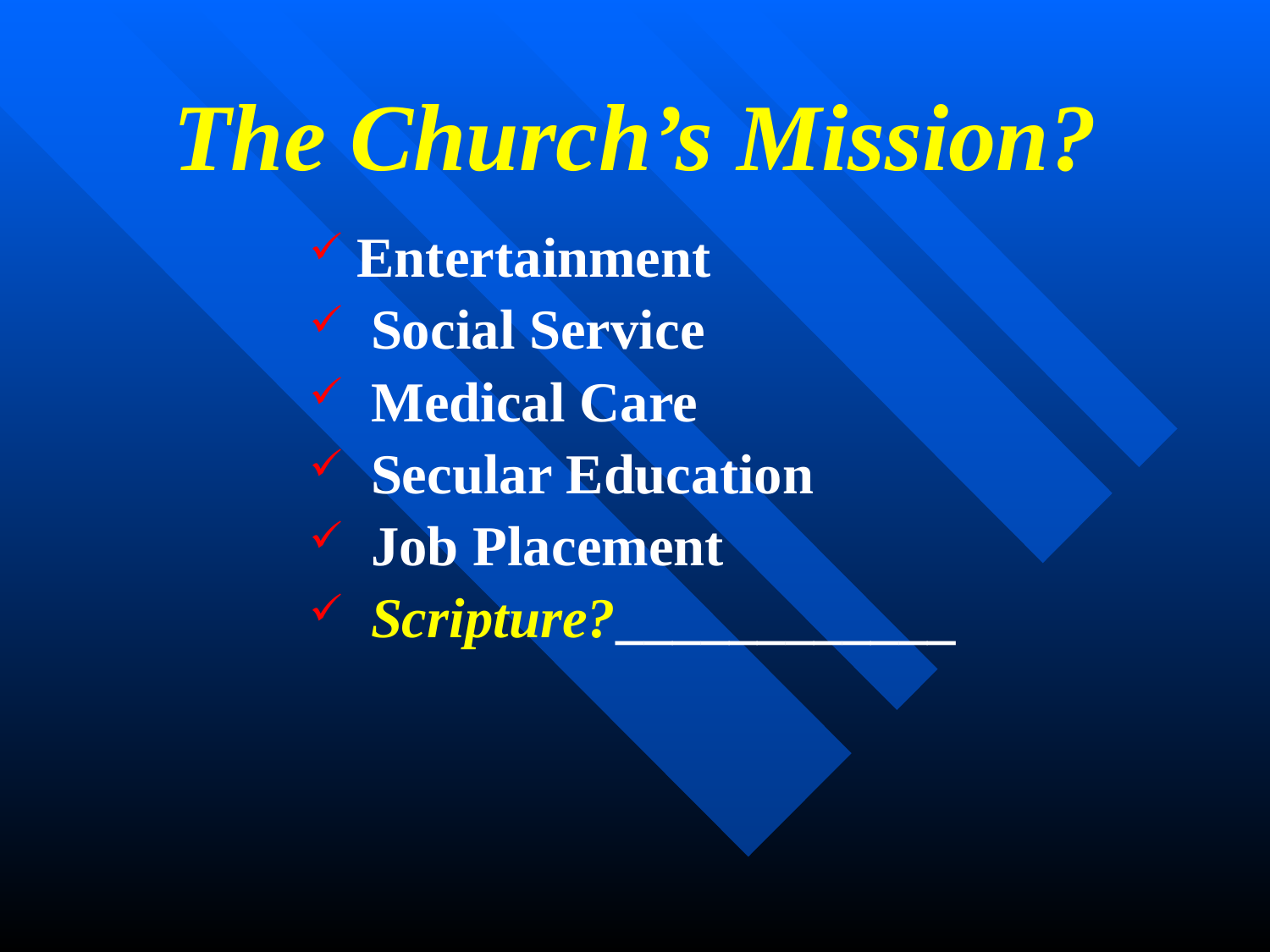

# The Church’s Mission?
Entertainment
 Social Service
 Medical Care
 Secular Education
 Job Placement
 Scripture?____________